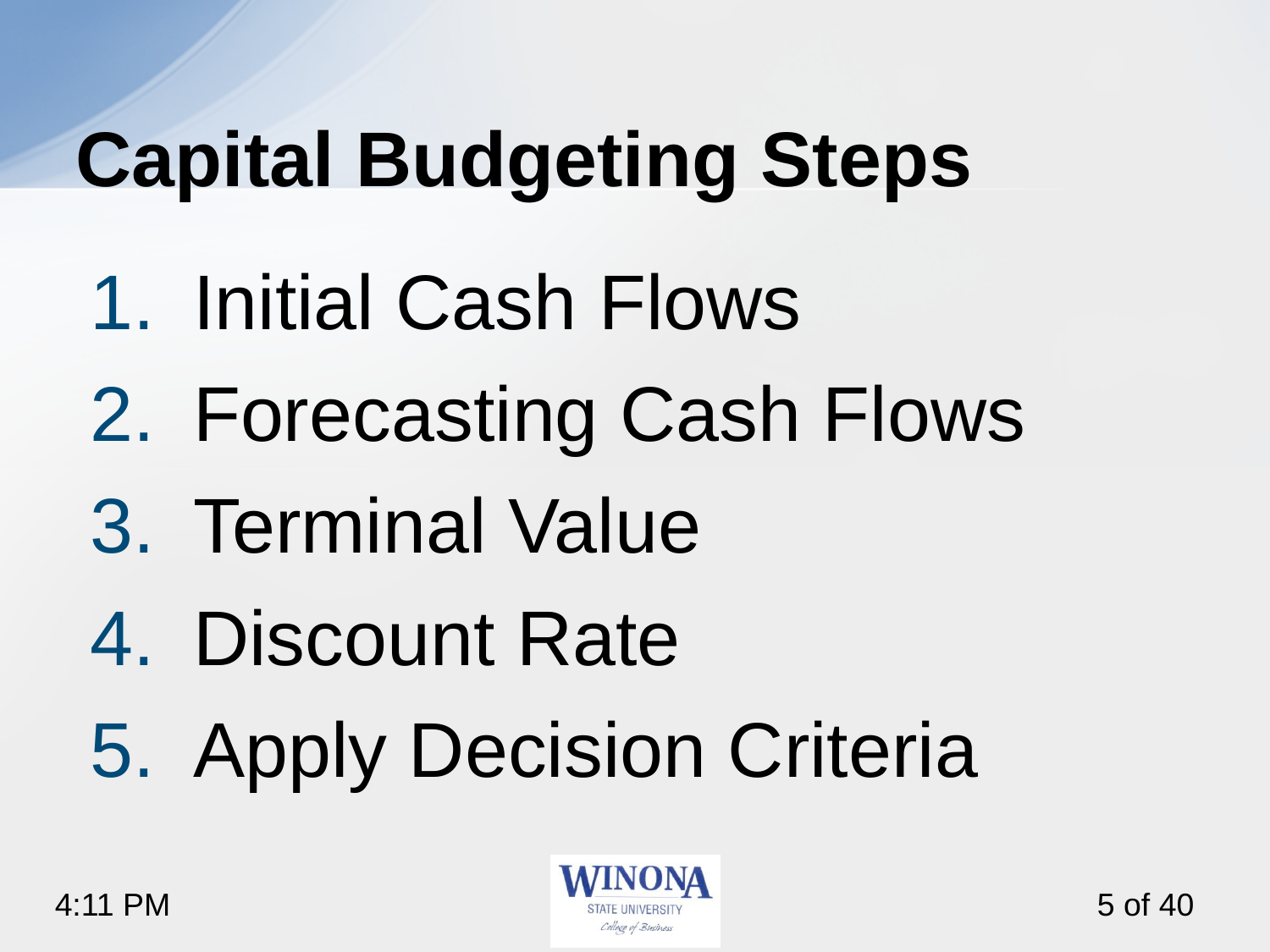

# Capital Budgeting Steps
Initial Cash Flows
Forecasting Cash Flows
Terminal Value
Discount Rate
Apply Decision Criteria